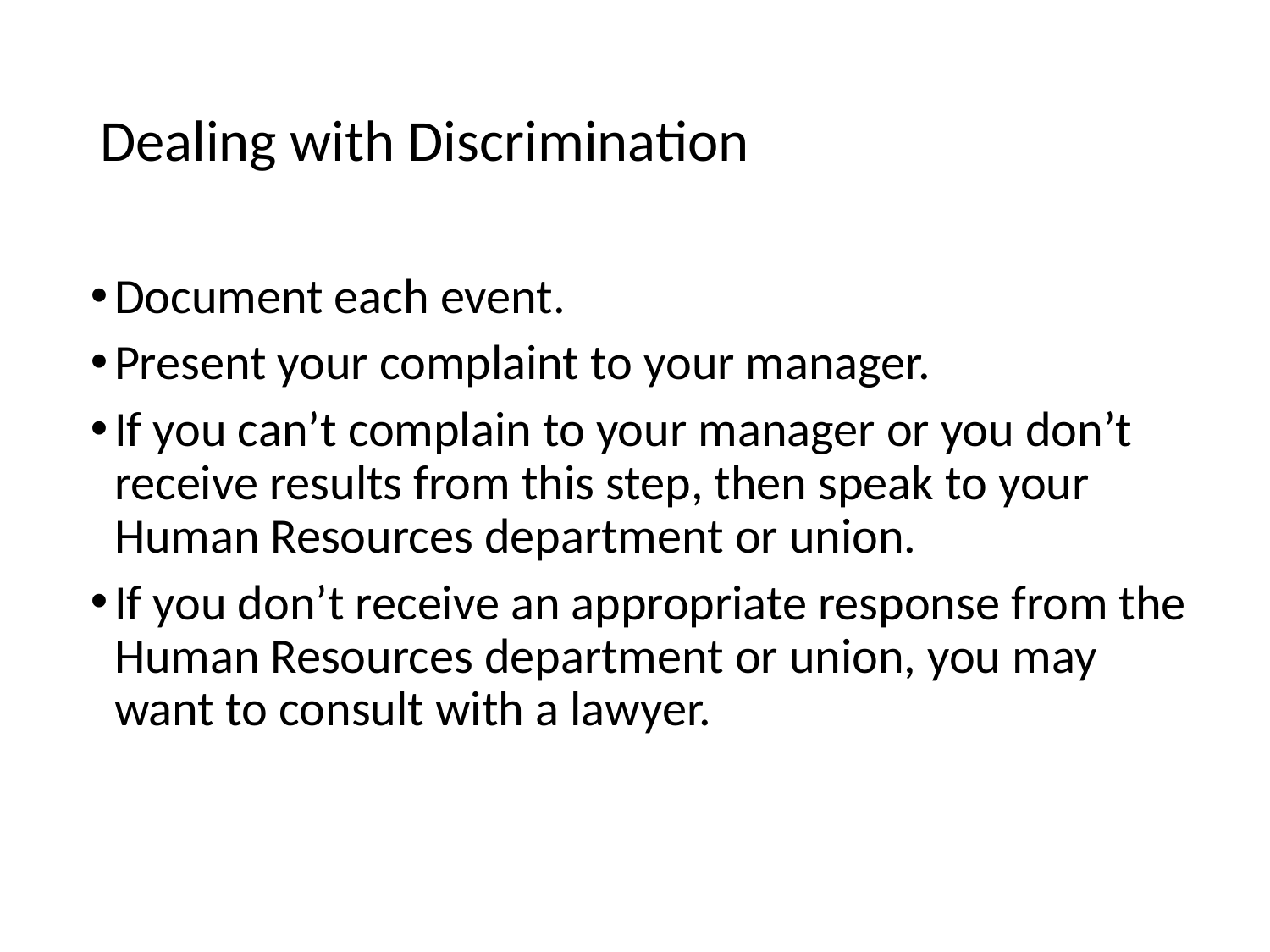

# Dealing with Discrimination
Document each event.
Present your complaint to your manager.
If you can’t complain to your manager or you don’t receive results from this step, then speak to your Human Resources department or union.
If you don’t receive an appropriate response from the Human Resources department or union, you may want to consult with a lawyer.